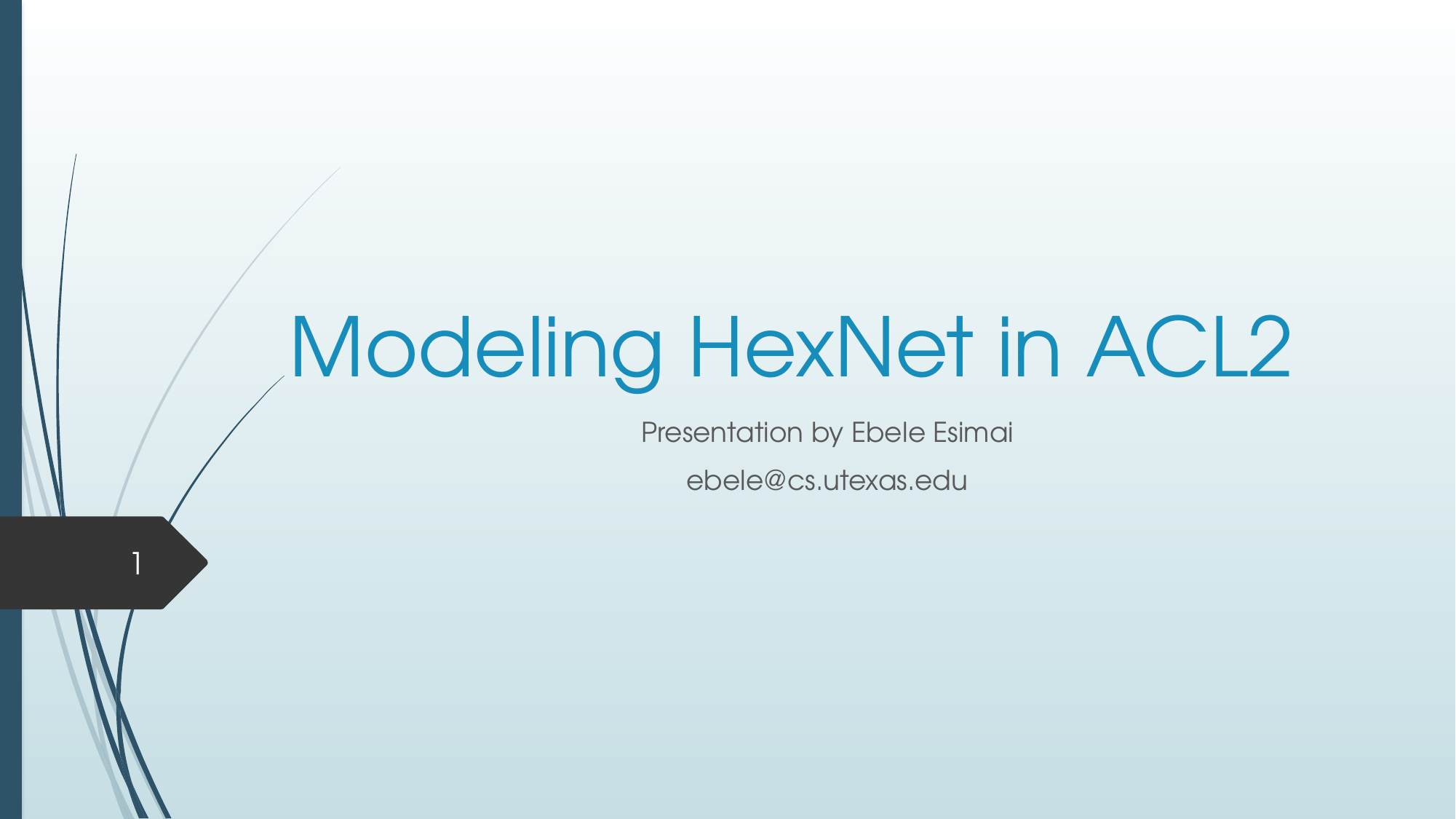

# Modeling HexNet in ACL2
Presentation by Ebele Esimai
ebele@cs.utexas.edu
1